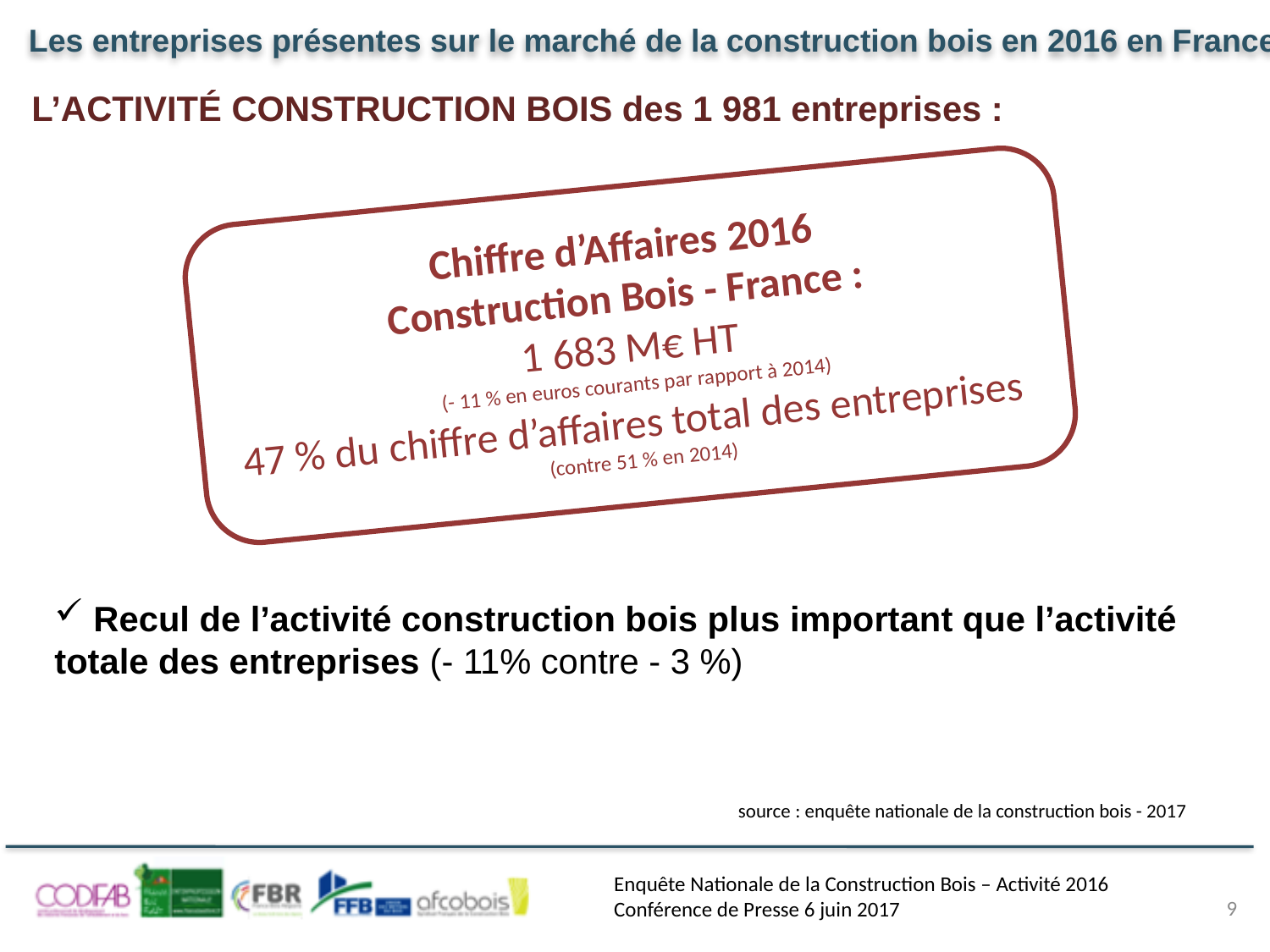

L’ACTIVITÉ CONSTRUCTION BOIS des 1 981 entreprises :

Chiffre d’Affaires 2016
Construction Bois - France :
1 683 M€ HT
 (- 11 % en euros courants par rapport à 2014)
47 % du chiffre d’affaires total des entreprises
 (contre 51 % en 2014)

 Recul de l’activité construction bois plus important que l’activité totale des entreprises (- 11% contre - 3 %)
9